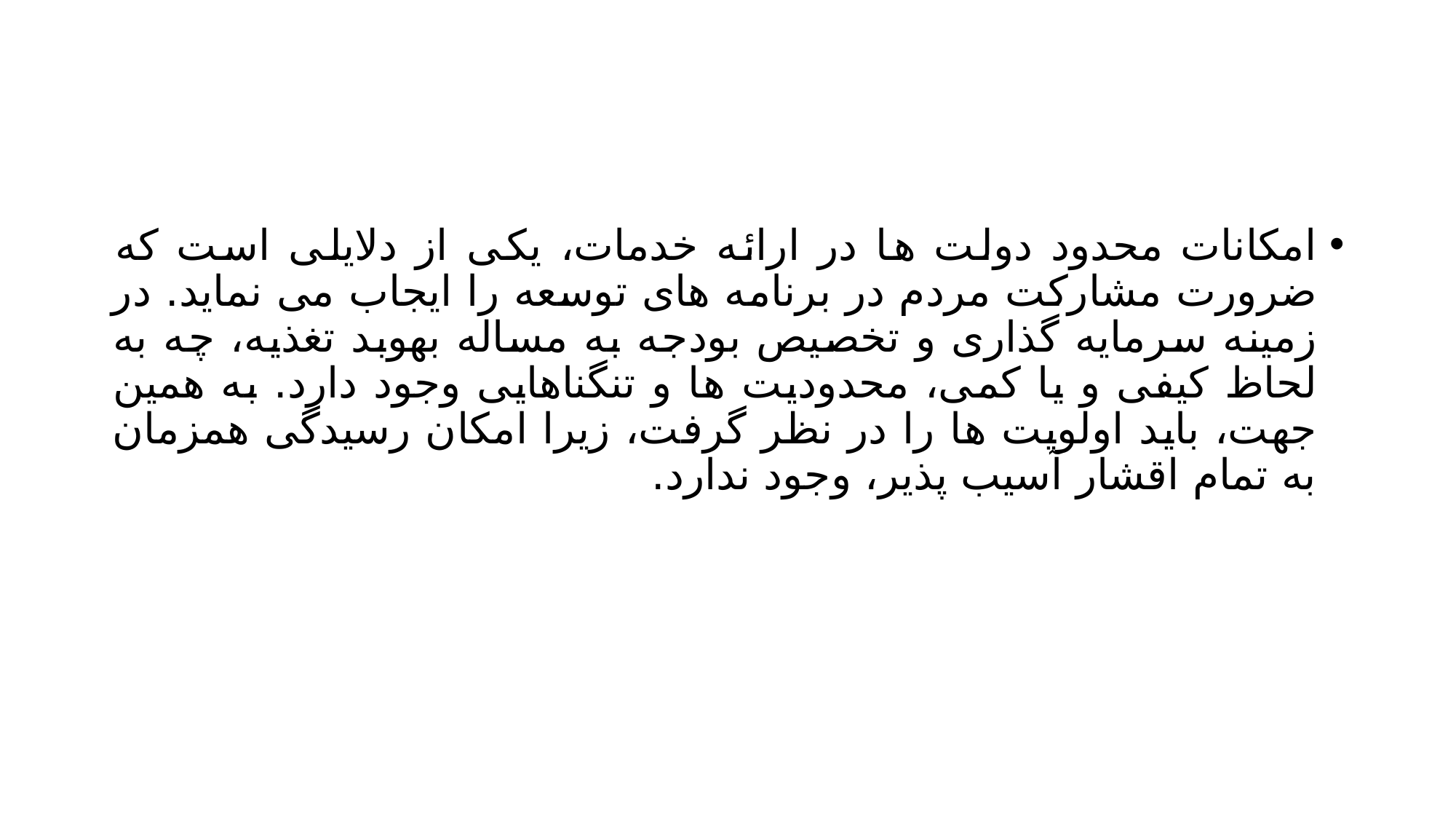

#
امکانات محدود دولت ها در ارائه خدمات، یکی از دلایلی است که ضرورت مشارکت مردم در برنامه های توسعه را ایجاب می نماید. در زمینه سرمایه گذاری و تخصیص بودجه به مساله بهوبد تغذیه، چه به لحاظ کیفی و یا کمی، محدودیت ها و تنگناهایی وجود دارد. به همین جهت، باید اولویت ها را در نظر گرفت، زیرا امکان رسیدگی همزمان به تمام اقشار آسیب پذیر، وجود ندارد.